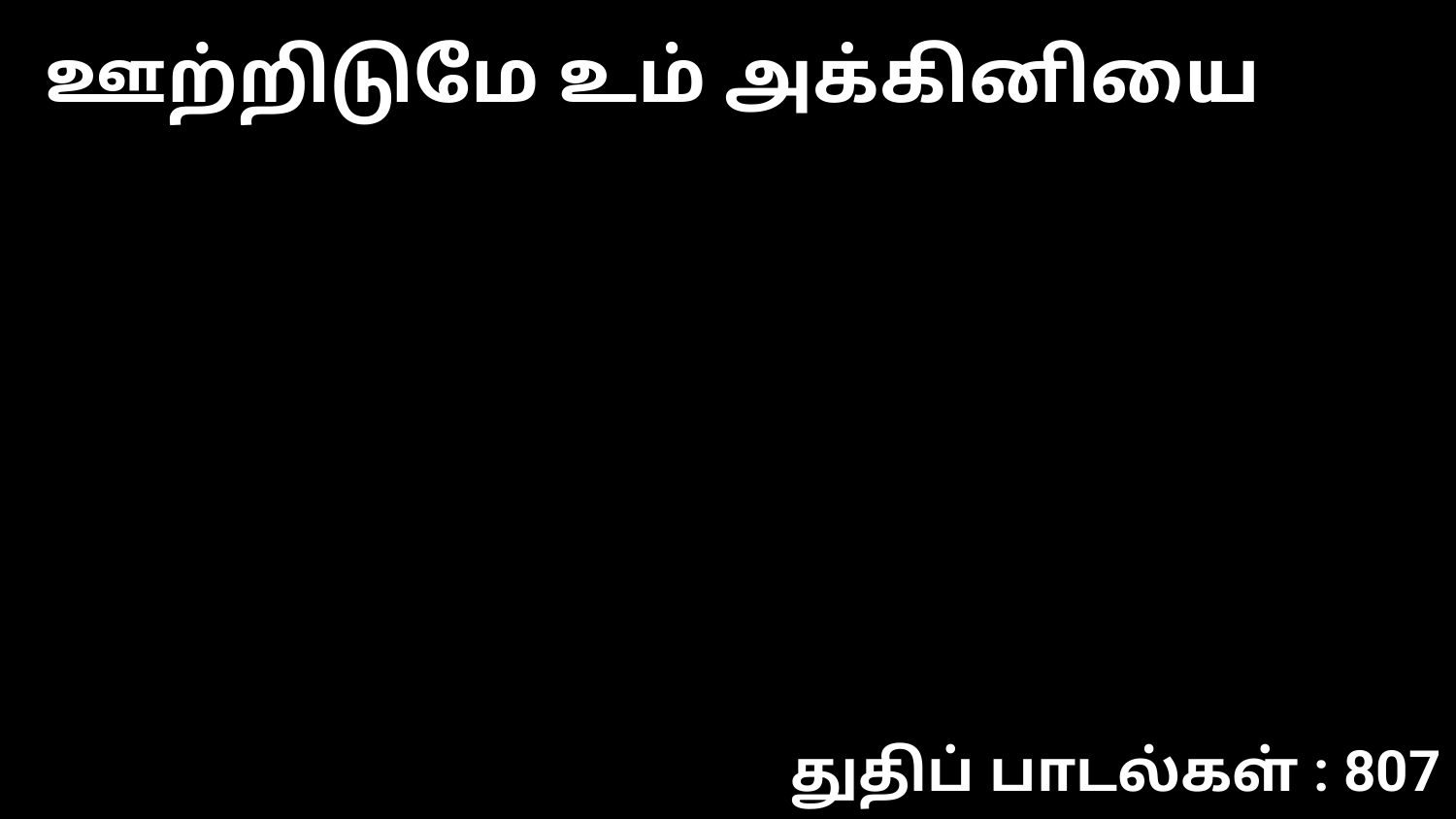

ஊற்றிடுமே உம் அக்கினியை
துதிப் பாடல்கள் : 807